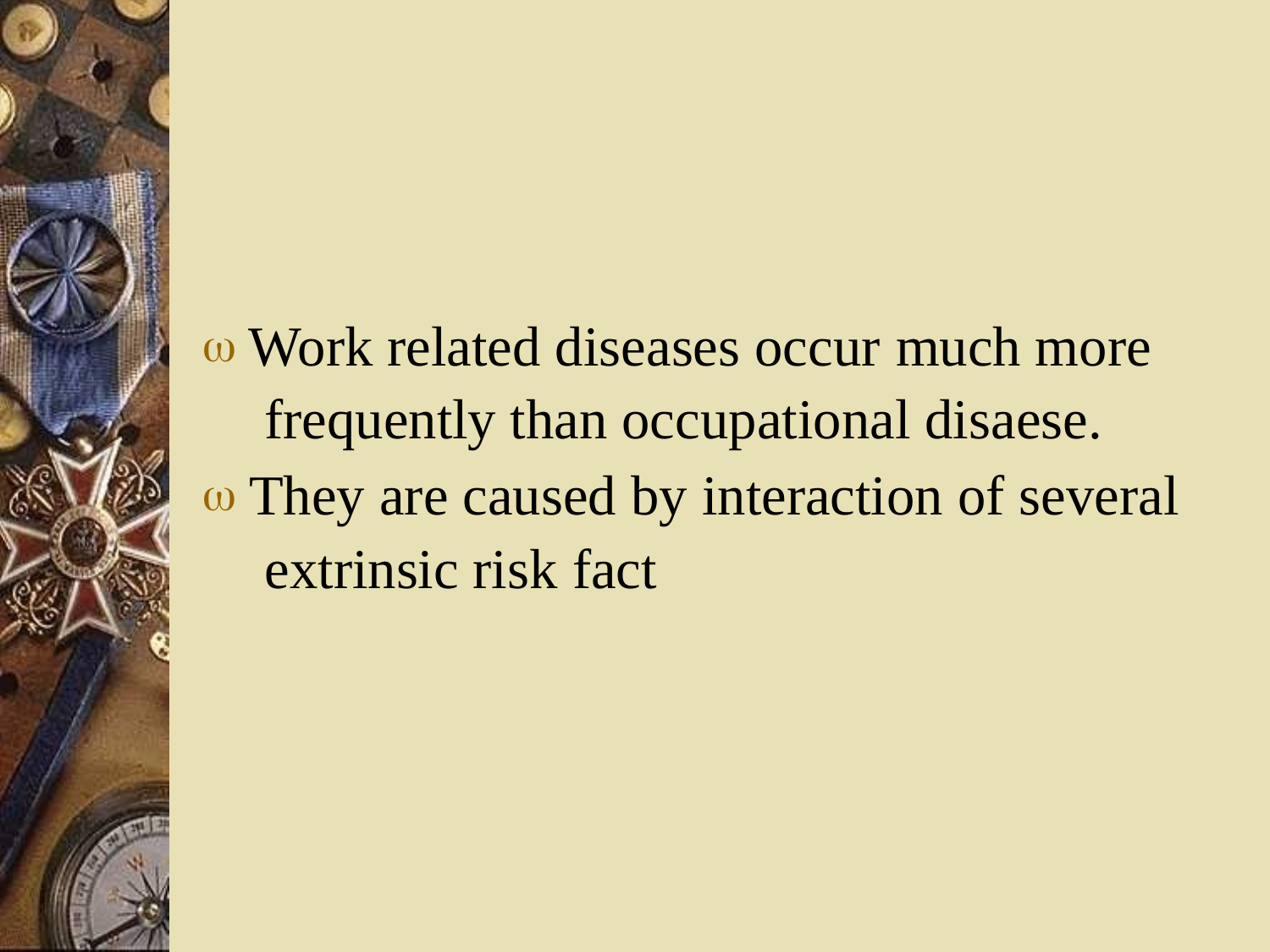

ω Work related diseases occur much more  frequently than occupational disaese.
ω They are caused by interaction of several  extrinsic risk fact